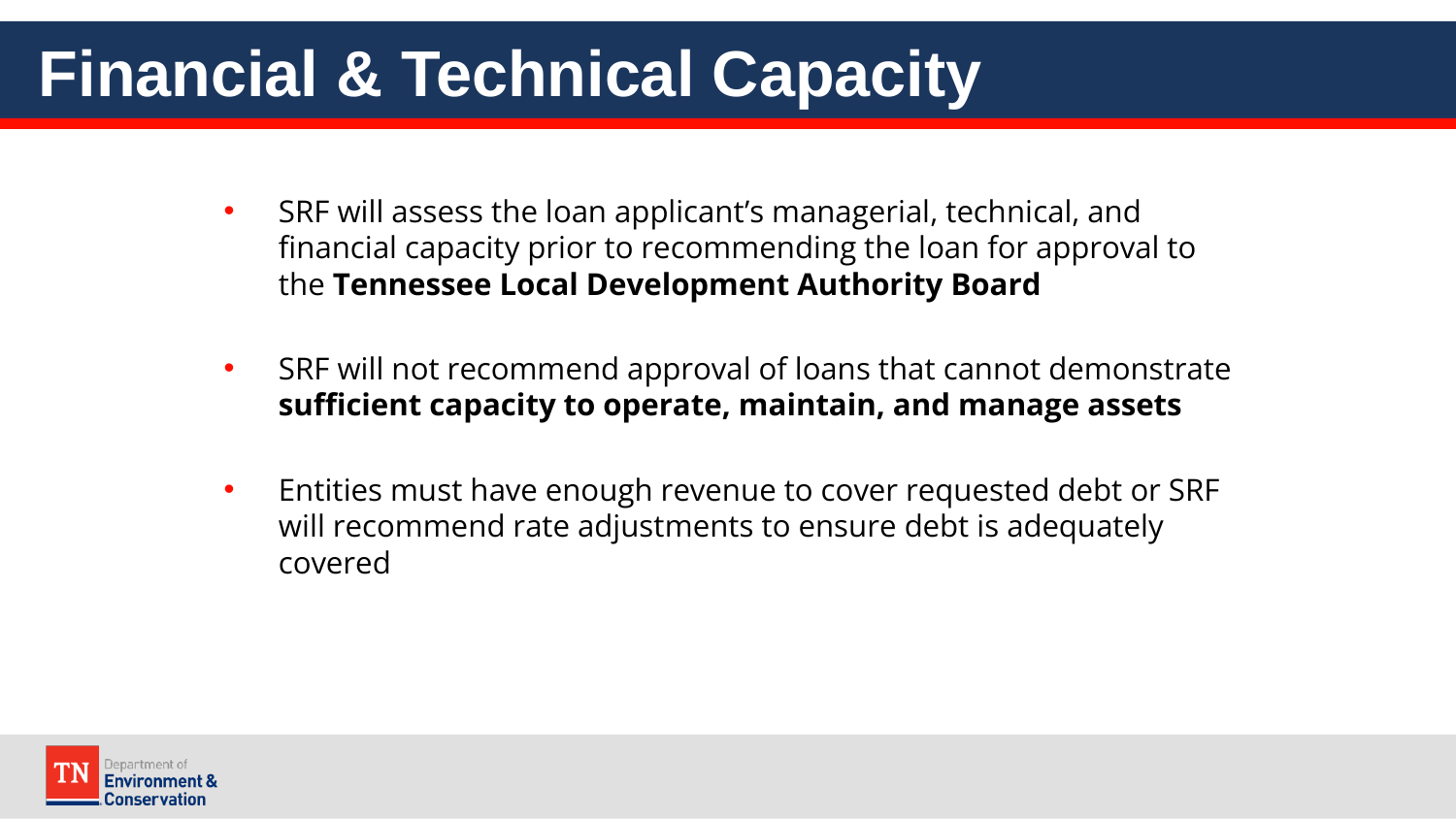

# Financial & Technical Capacity

SRF will assess the loan applicant’s managerial, technical, and financial capacity prior to recommending the loan for approval to the Tennessee Local Development Authority Board

SRF will not recommend approval of loans that cannot demonstrate sufficient capacity to operate, maintain, and manage assets

Entities must have enough revenue to cover requested debt or SRF will recommend rate adjustments to ensure debt is adequately covered